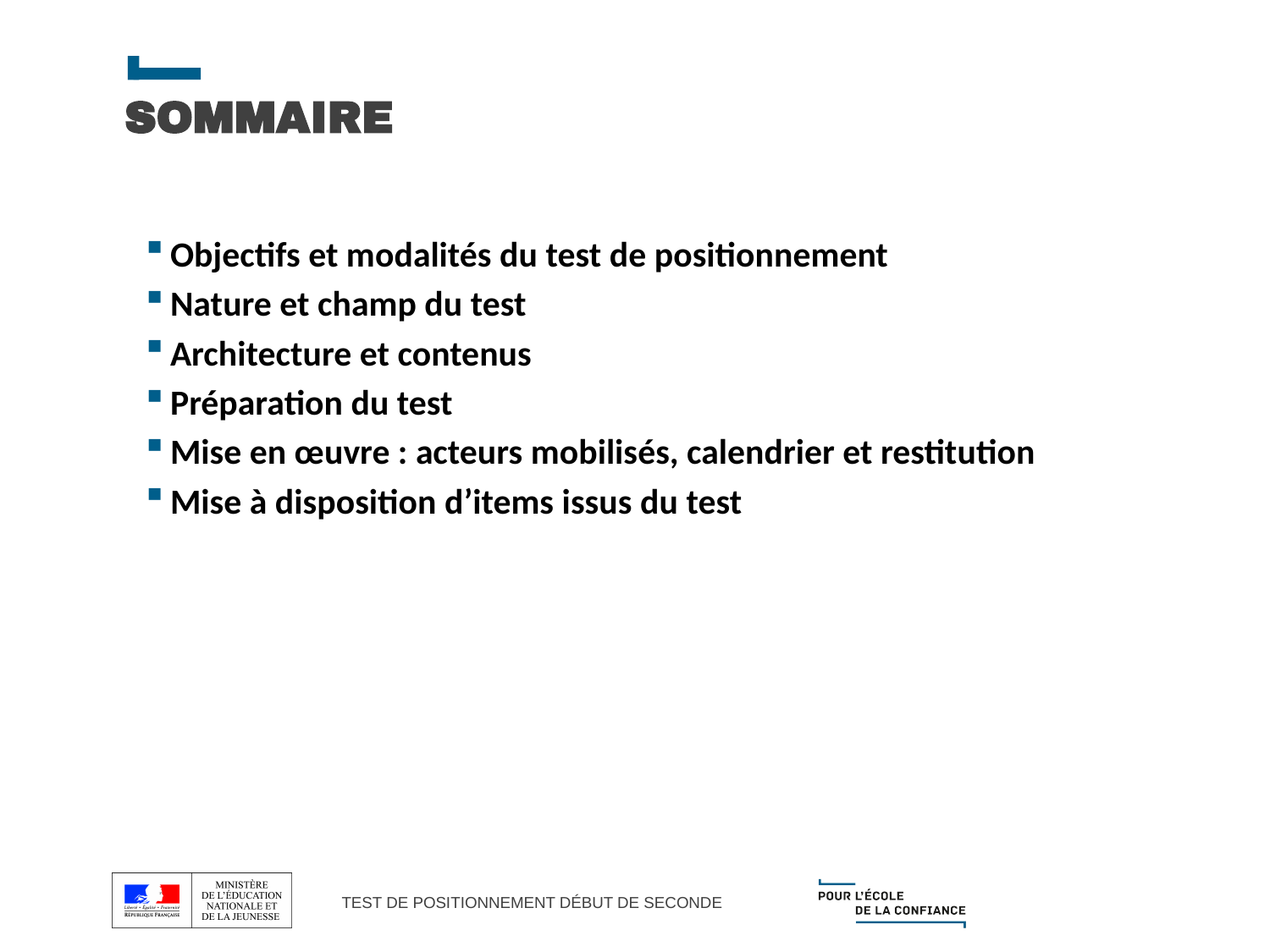

# SOMMAIRE

Objectifs et modalités du test de positionnement
Nature et champ du test
Architecture et contenus
Préparation du test
Mise en œuvre : acteurs mobilisés, calendrier et restitution
Mise à disposition d’items issus du test